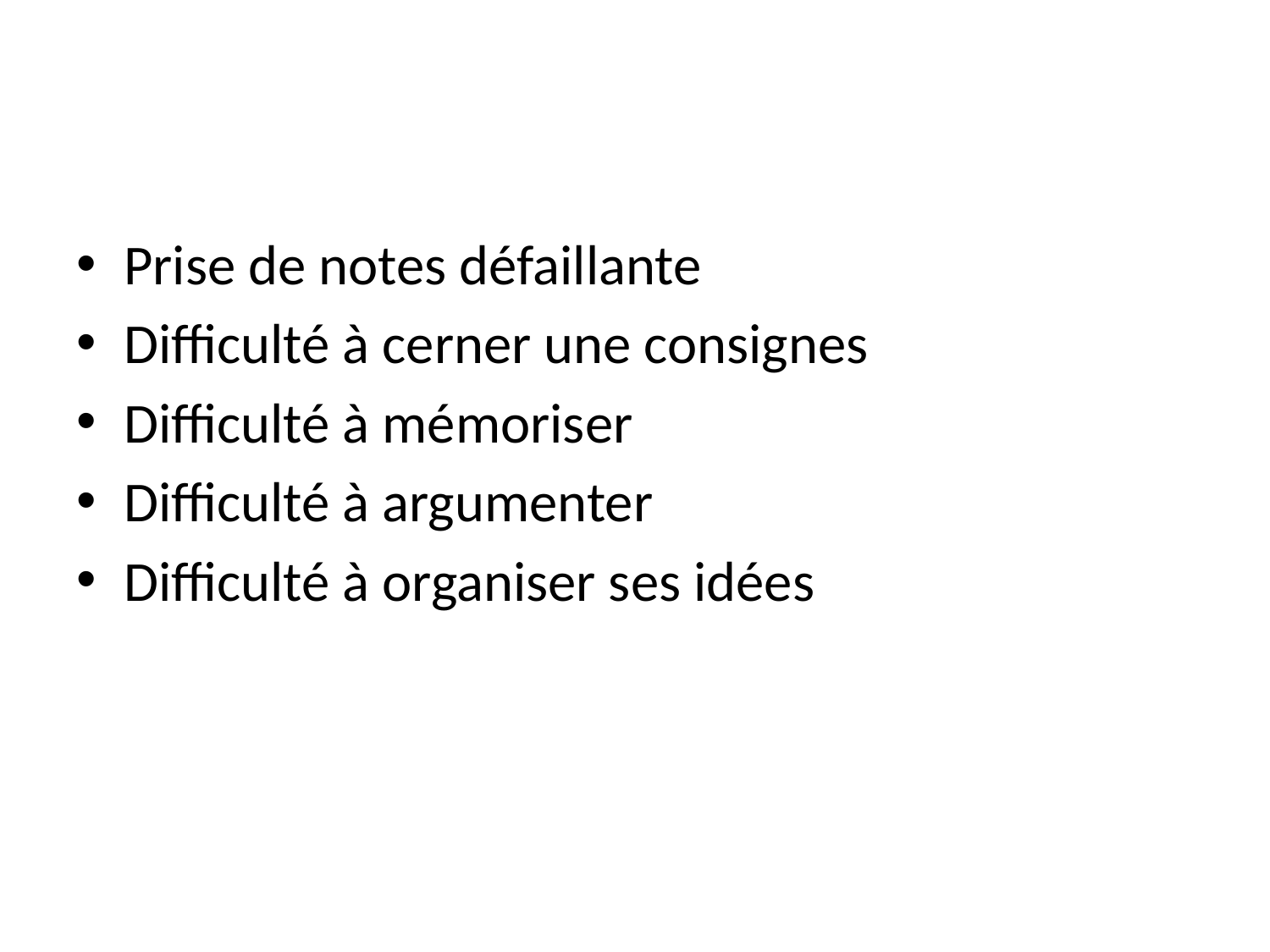

#
Prise de notes défaillante
Difficulté à cerner une consignes
Difficulté à mémoriser
Difficulté à argumenter
Difficulté à organiser ses idées